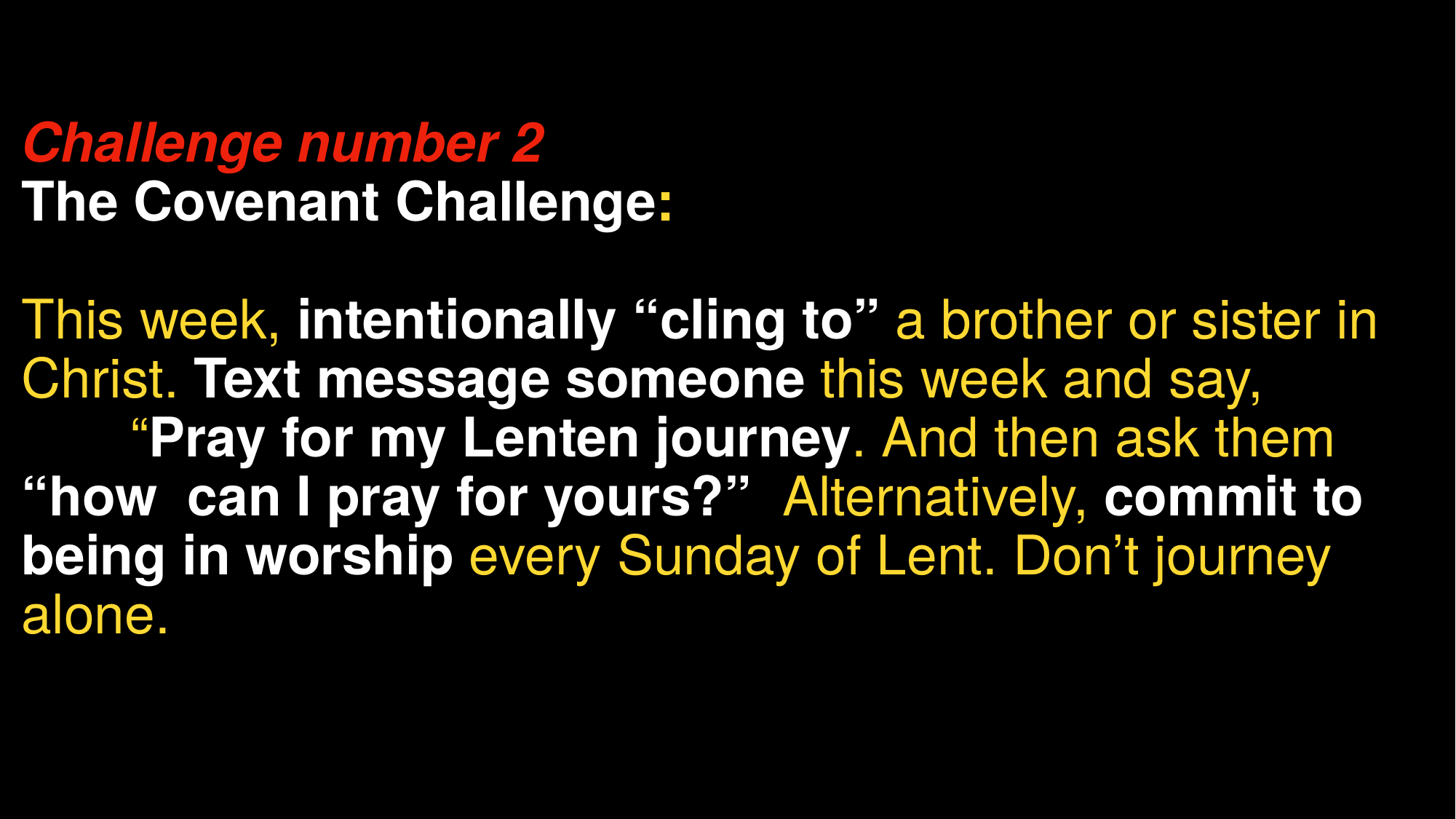

# Challenge number 2 The Covenant Challenge: This week, intentionally “cling to” a brother or sister in  Christ. Text message someone this week and say, 		“Pray for my Lenten journey. And then ask them “how  can I pray for yours?”  Alternatively, commit to  being in worship every Sunday of Lent. Don’t journey alone.